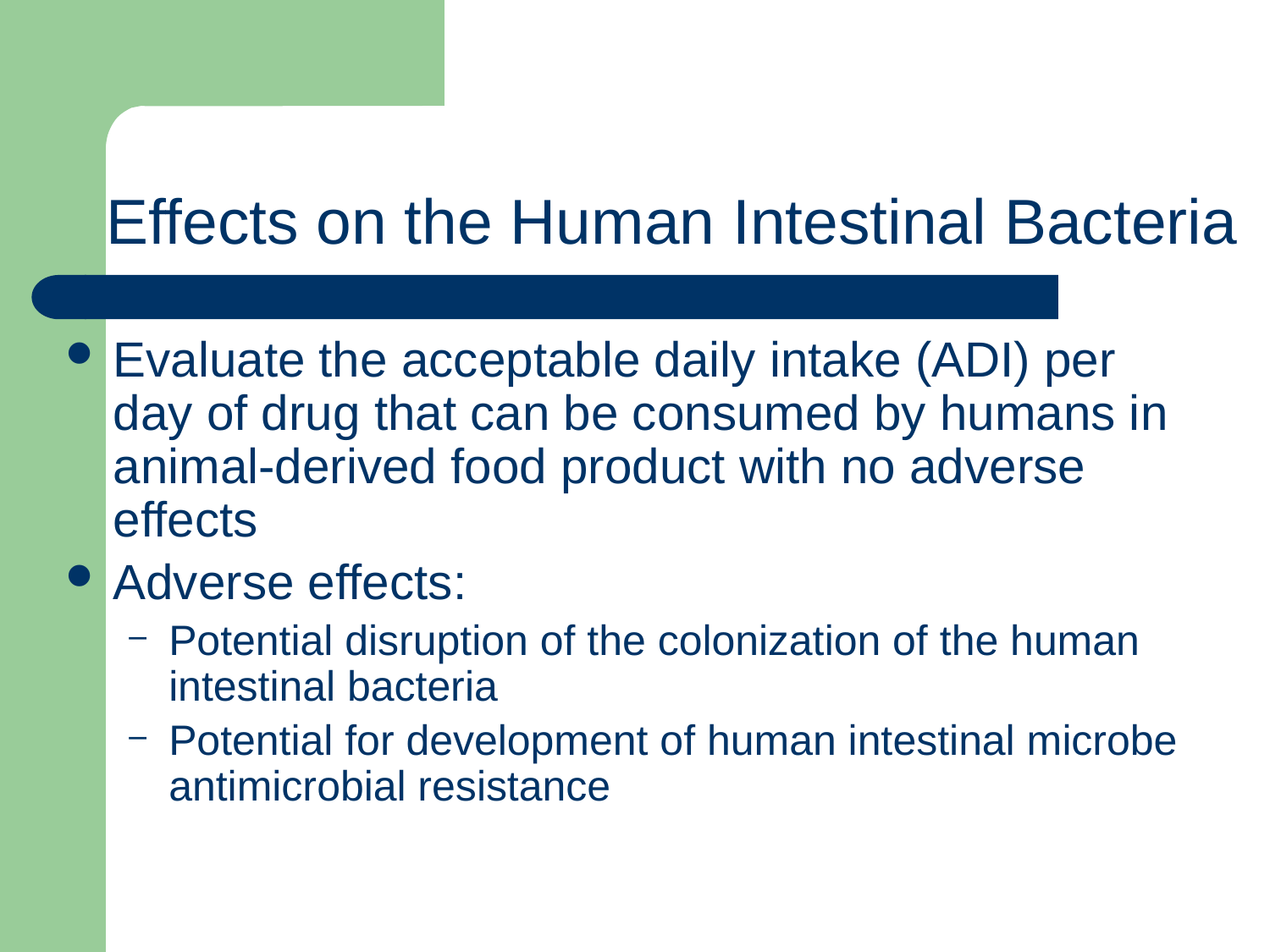

# Effects on the Human Intestinal Bacteria
Evaluate the acceptable daily intake (ADI) per day of drug that can be consumed by humans in animal-derived food product with no adverse effects
Adverse effects:
Potential disruption of the colonization of the human intestinal bacteria
Potential for development of human intestinal microbe antimicrobial resistance